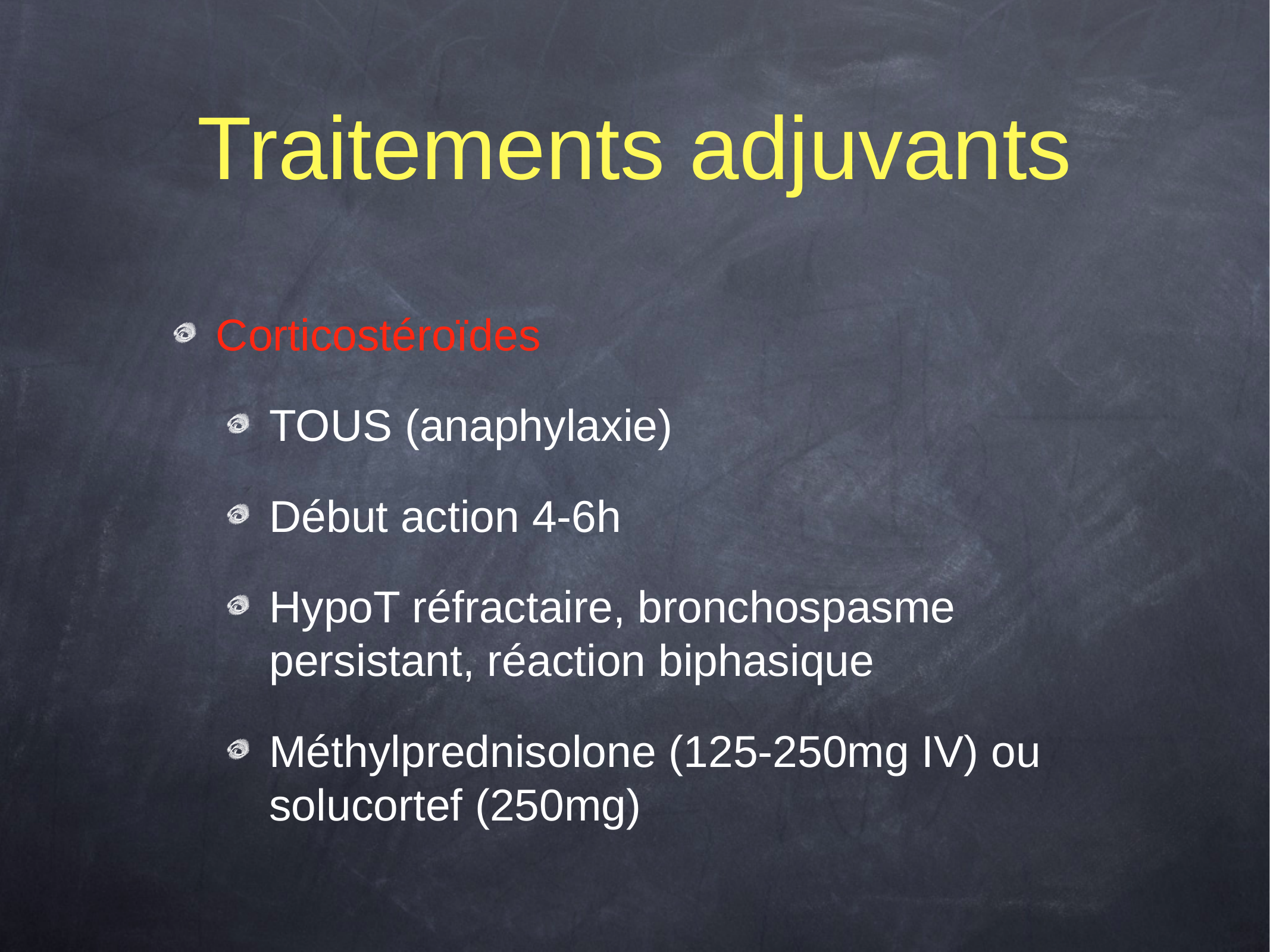

# Traitements adjuvants
Corticostéroïdes
TOUS (anaphylaxie)
Début action 4-6h
HypoT réfractaire, bronchospasme persistant, réaction biphasique
Méthylprednisolone (125-250mg IV) ou solucortef (250mg)